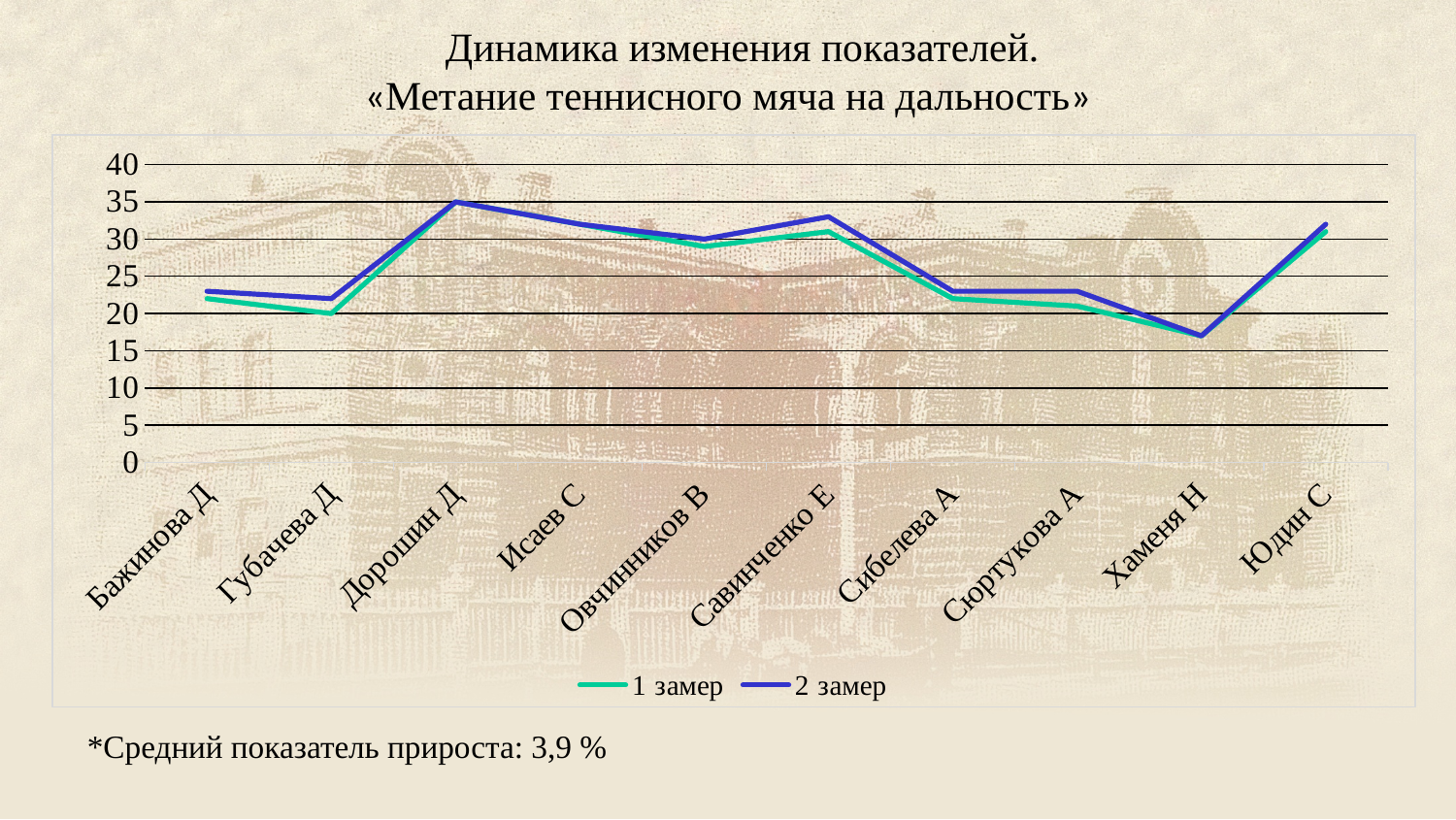

# Динамика изменения показателей. «Метание теннисного мяча на дальность»

### Chart

| Category | 1 замер | 2 замер |
|---|---|---|
| Бажинова Д | 22.0 | 23.0 |
| Губачева Д | 20.0 | 22.0 |
| Дорошин Д | 35.0 | 35.0 |
| Исаев С | 32.0 | 32.0 |
| Овчинников В | 29.0 | 30.0 |
| Савинченко Е | 31.0 | 33.0 |
| Сибелева А | 22.0 | 23.0 |
| Сюртукова А | 21.0 | 23.0 |
| Хаменя Н | 17.0 | 17.0 |
| Юдин С | 31.0 | 32.0 |
*Средний показатель прироста: 3,9 %